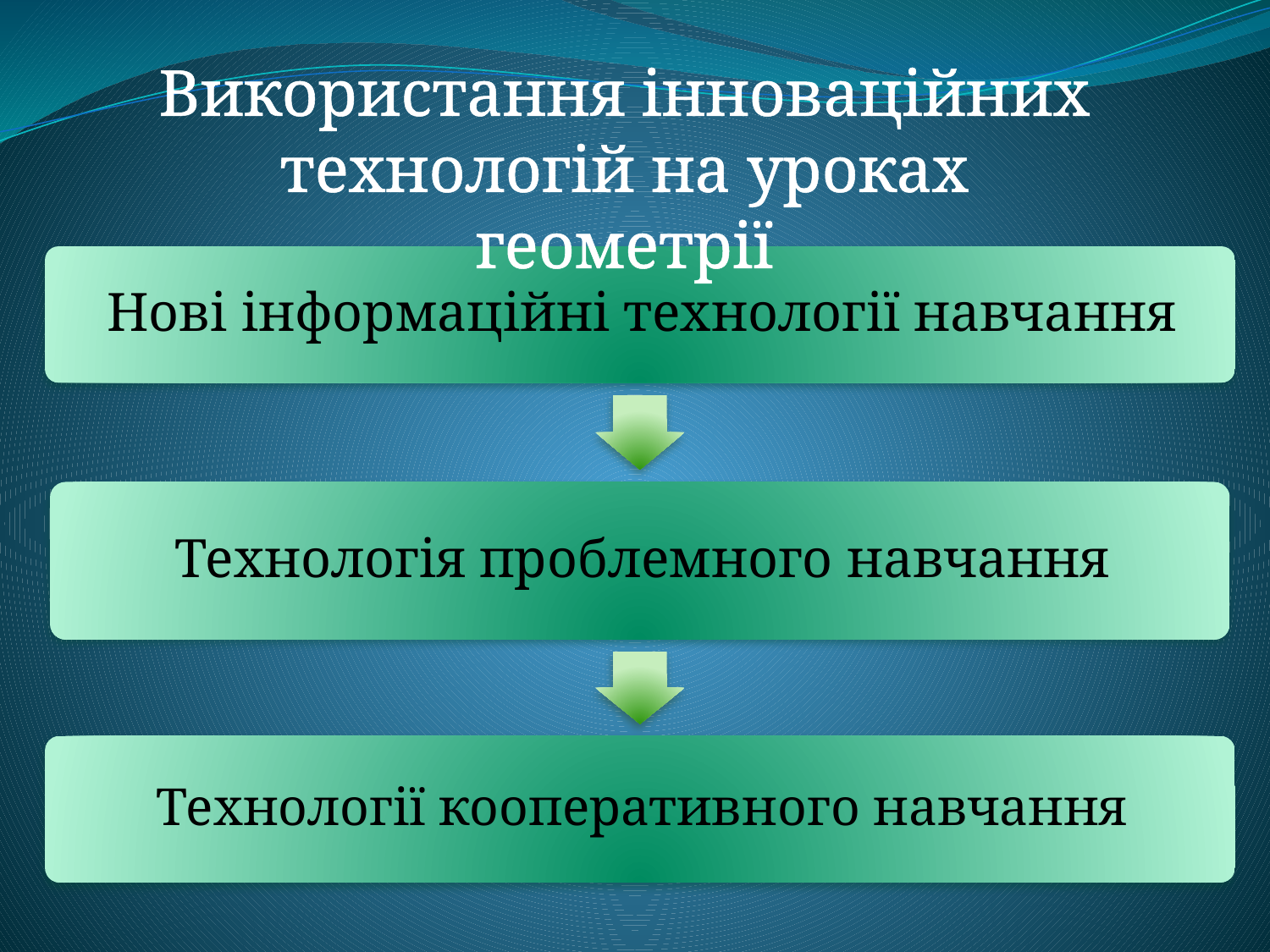

Використання інноваційних технологій на уроках геометрії
Нові інформаційні технології навчання

Технологія проблемного навчання

Технології кооперативного навчання